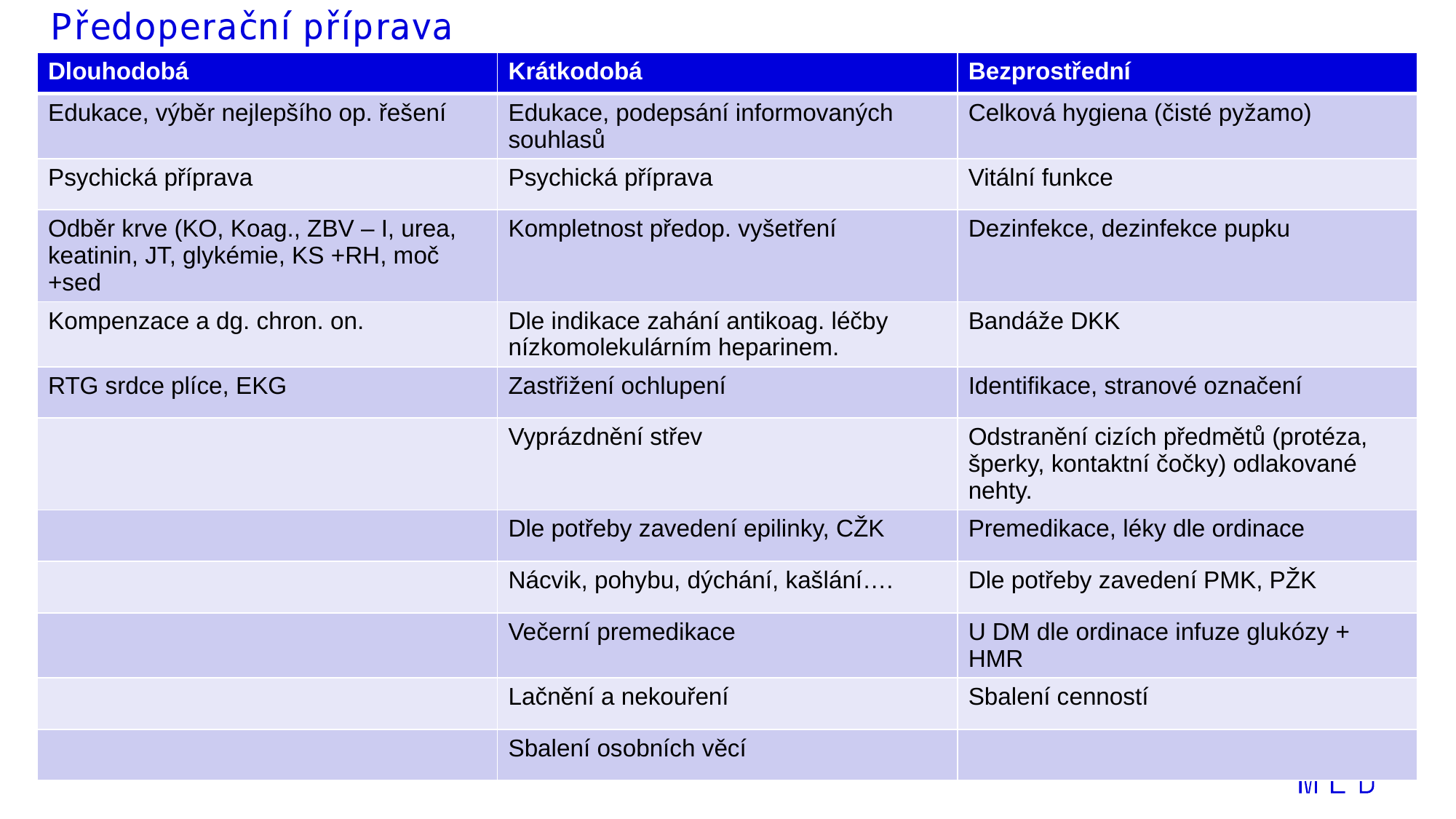

Předoperační příprava
| Dlouhodobá | Krátkodobá | Bezprostřední |
| --- | --- | --- |
| Edukace, výběr nejlepšího op. řešení | Edukace, podepsání informovaných souhlasů | Celková hygiena (čisté pyžamo) |
| Psychická příprava | Psychická příprava | Vitální funkce |
| Odběr krve (KO, Koag., ZBV – I, urea, keatinin, JT, glykémie, KS +RH, moč +sed | Kompletnost předop. vyšetření | Dezinfekce, dezinfekce pupku |
| Kompenzace a dg. chron. on. | Dle indikace zahání antikoag. léčby nízkomolekulárním heparinem. | Bandáže DKK |
| RTG srdce plíce, EKG | Zastřižení ochlupení | Identifikace, stranové označení |
|  | Vyprázdnění střev | Odstranění cizích předmětů (protéza, šperky, kontaktní čočky) odlakované nehty. |
|  | Dle potřeby zavedení epilinky, CŽK | Premedikace, léky dle ordinace |
|  | Nácvik, pohybu, dýchání, kašlání…. | Dle potřeby zavedení PMK, PŽK |
|  | Večerní premedikace | U DM dle ordinace infuze glukózy + HMR |
|  | Lačnění a nekouření | Sbalení cenností |
|  | Sbalení osobních věcí |  |
2
Lékařská fakulta Masarykovy univerzity, Katedra ošetřovatelství a porodní asistence